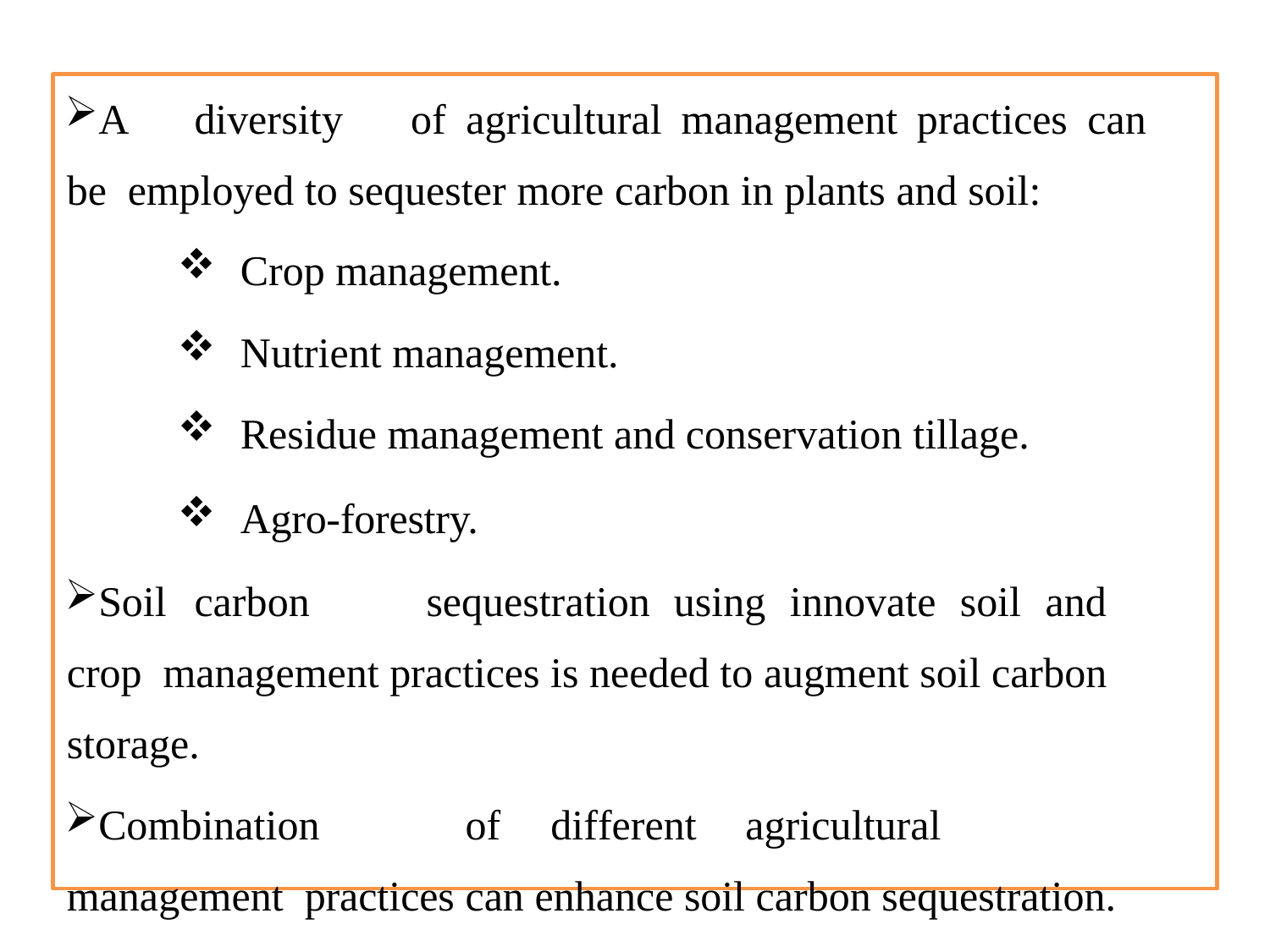

A	diversity	of	agricultural	management	practices	can	be  employed to sequester more carbon in plants and soil:
Crop management.
Nutrient management.
Residue management and conservation tillage.
Agro-forestry.
Soil	carbon	sequestration	using	innovate	soil	and	crop  management practices is needed to augment soil carbon storage.
Combination	of	different	agricultural	management  practices can enhance soil carbon sequestration.